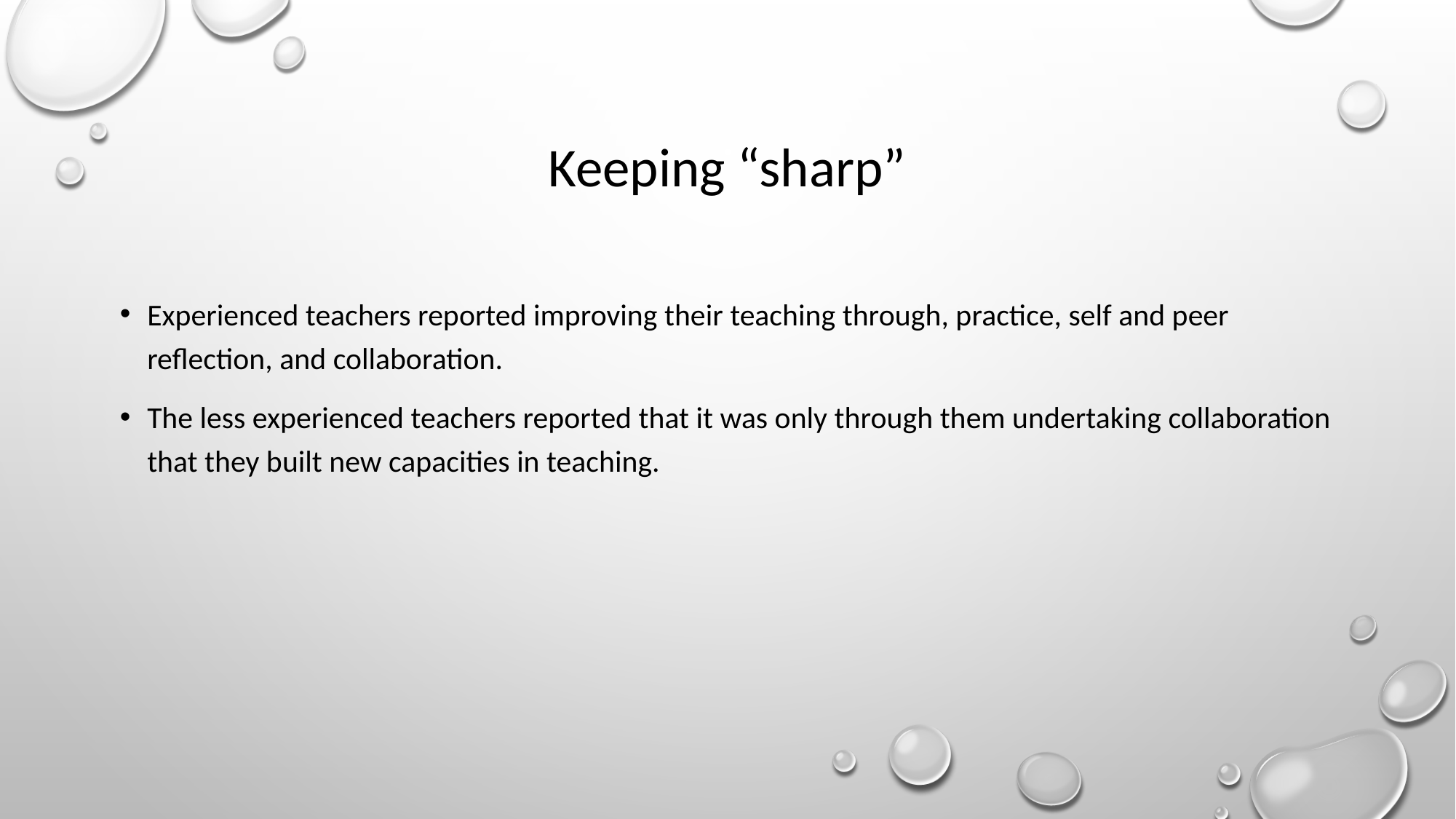

# Keeping “sharp”
Experienced teachers reported improving their teaching through, practice, self and peer reflection, and collaboration.
The less experienced teachers reported that it was only through them undertaking collaboration that they built new capacities in teaching.